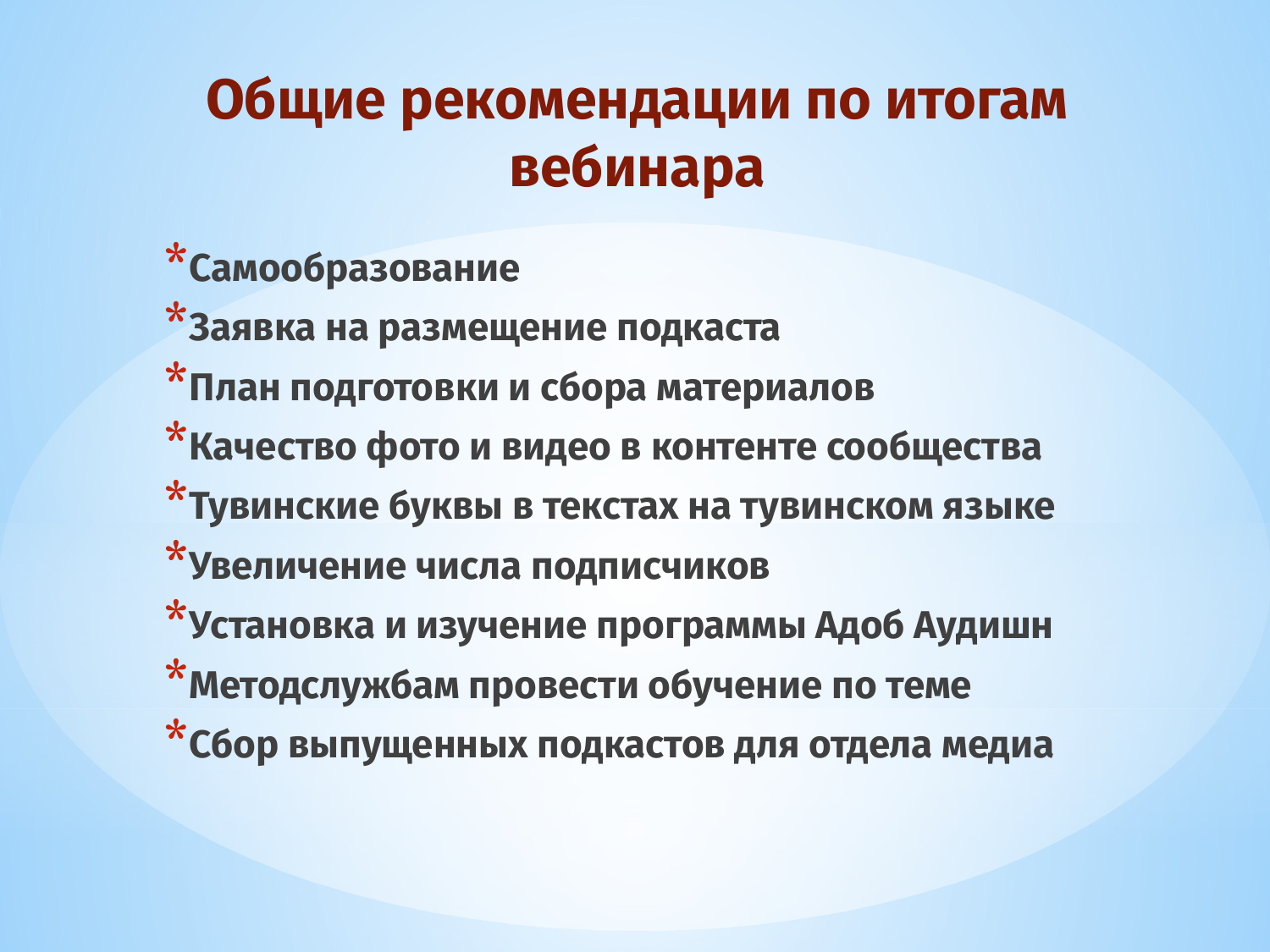

# Общие рекомендации по итогам вебинара
Самообразование
Заявка на размещение подкаста
План подготовки и сбора материалов
Качество фото и видео в контенте сообщества
Тувинские буквы в текстах на тувинском языке
Увеличение числа подписчиков
Установка и изучение программы Адоб Аудишн
Методслужбам провести обучение по теме
Сбор выпущенных подкастов для отдела медиа